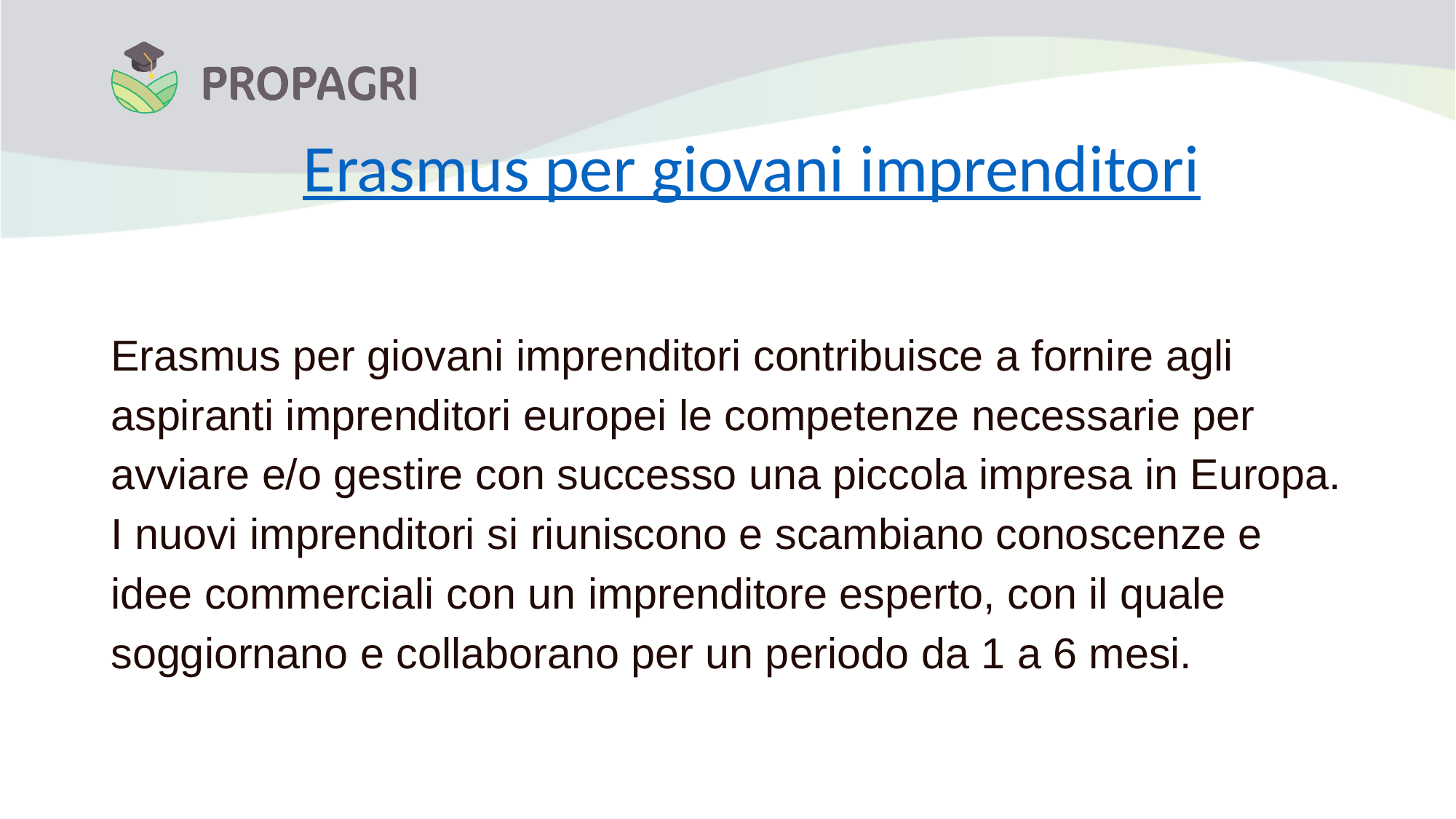

# Erasmus per giovani imprenditori
Erasmus per giovani imprenditori contribuisce a fornire agli aspiranti imprenditori europei le competenze necessarie per avviare e/o gestire con successo una piccola impresa in Europa. I nuovi imprenditori si riuniscono e scambiano conoscenze e idee commerciali con un imprenditore esperto, con il quale soggiornano e collaborano per un periodo da 1 a 6 mesi.